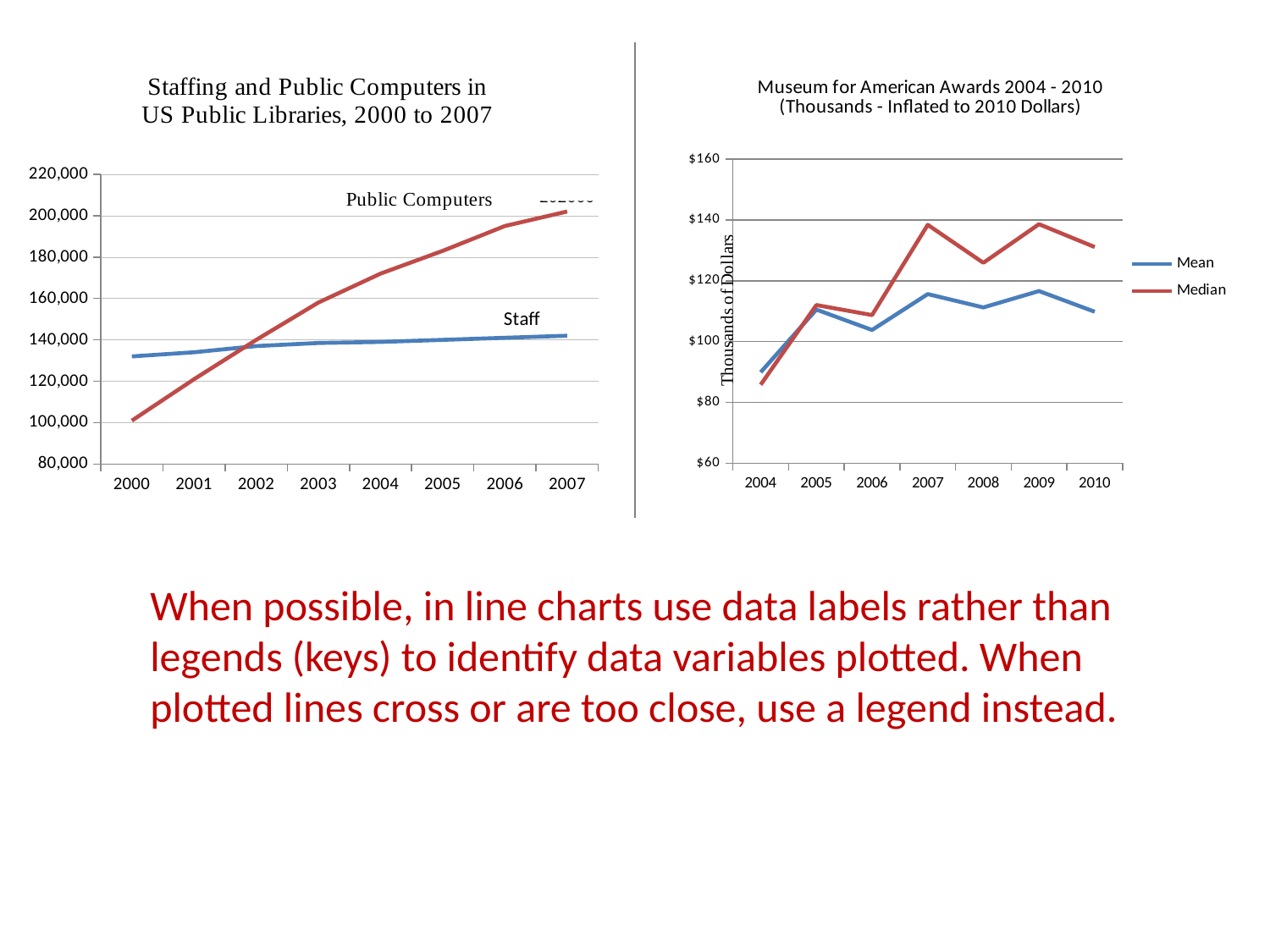

### Chart

| Category |  |  |
|---|---|---|
| 2000 | 132000.0 | 101000.0 |
| 2001 | 134000.0 | 121000.0 |
| 2002 | 137000.0 | 140000.0 |
| 2003 | 138500.0 | 158000.0 |
| 2004 | 139000.0 | 172000.0 |
| 2005 | 140000.0 | 183000.0 |
| 2006 | 141000.0 | 195000.0 |
| 2007 | 142000.0 | 202000.0 |

### Chart

| Category |  |  |
|---|---|---|
| 2004 | 89.9 | 85.8 |
| 2005 | 110.5 | 112.0 |
| 2006 | 103.8 | 108.7 |
| 2007 | 115.6 | 138.4 |
| 2008 | 111.2 | 125.9 |
| 2009 | 116.6 | 138.6 |
| 2010 | 109.8 | 131.1 |

When possible, in line charts use data labels rather than legends (keys) to identify data variables plotted. When plotted lines cross or are too close, use a legend instead.